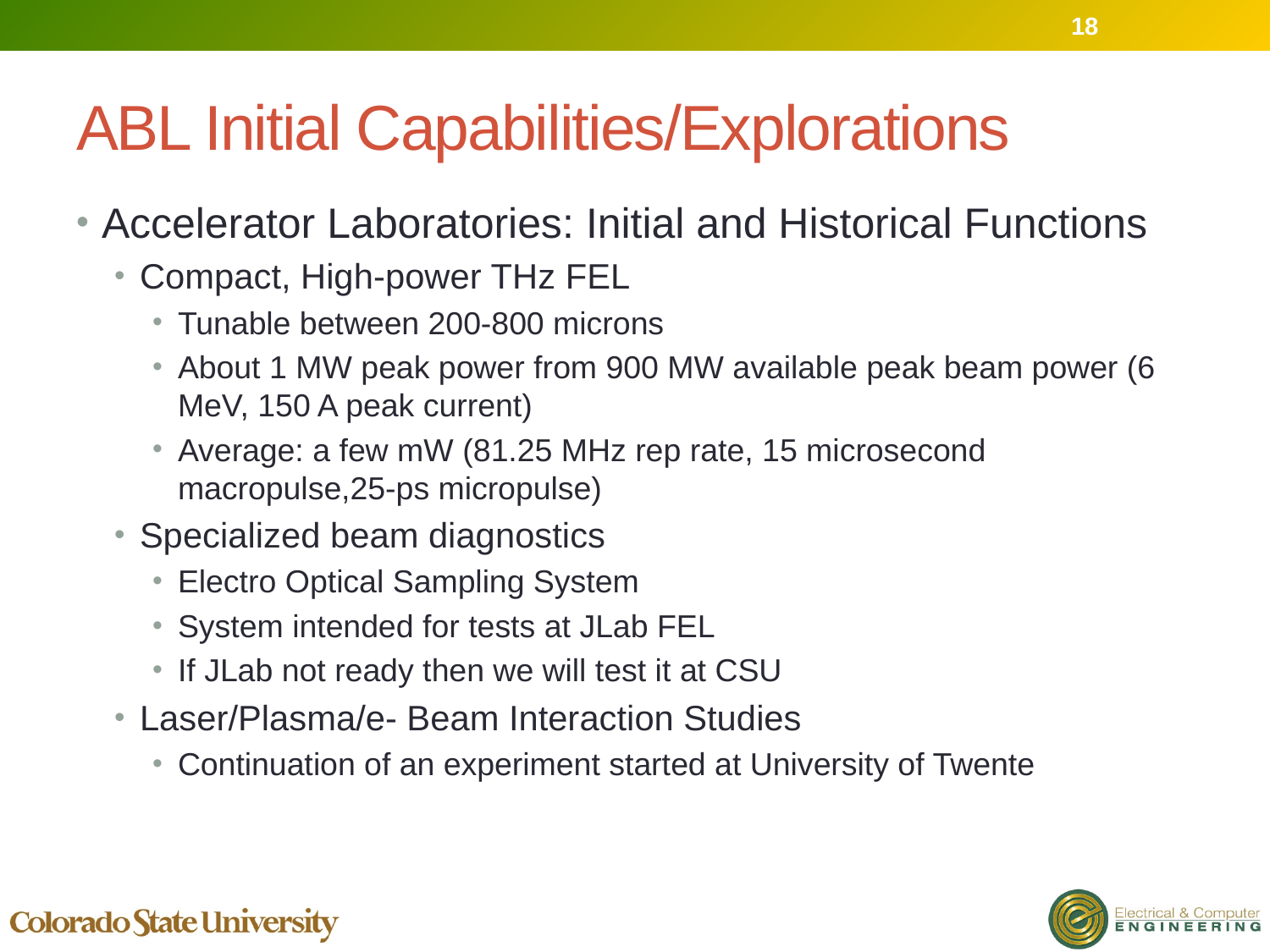

18
# ABL Initial Capabilities/Explorations
Accelerator Laboratories: Initial and Historical Functions
Compact, High-power THz FEL
Tunable between 200-800 microns
About 1 MW peak power from 900 MW available peak beam power (6 MeV, 150 A peak current)
Average: a few mW (81.25 MHz rep rate, 15 microsecond macropulse,25-ps micropulse)
Specialized beam diagnostics
Electro Optical Sampling System
System intended for tests at JLab FEL
If JLab not ready then we will test it at CSU
Laser/Plasma/e- Beam Interaction Studies
Continuation of an experiment started at University of Twente